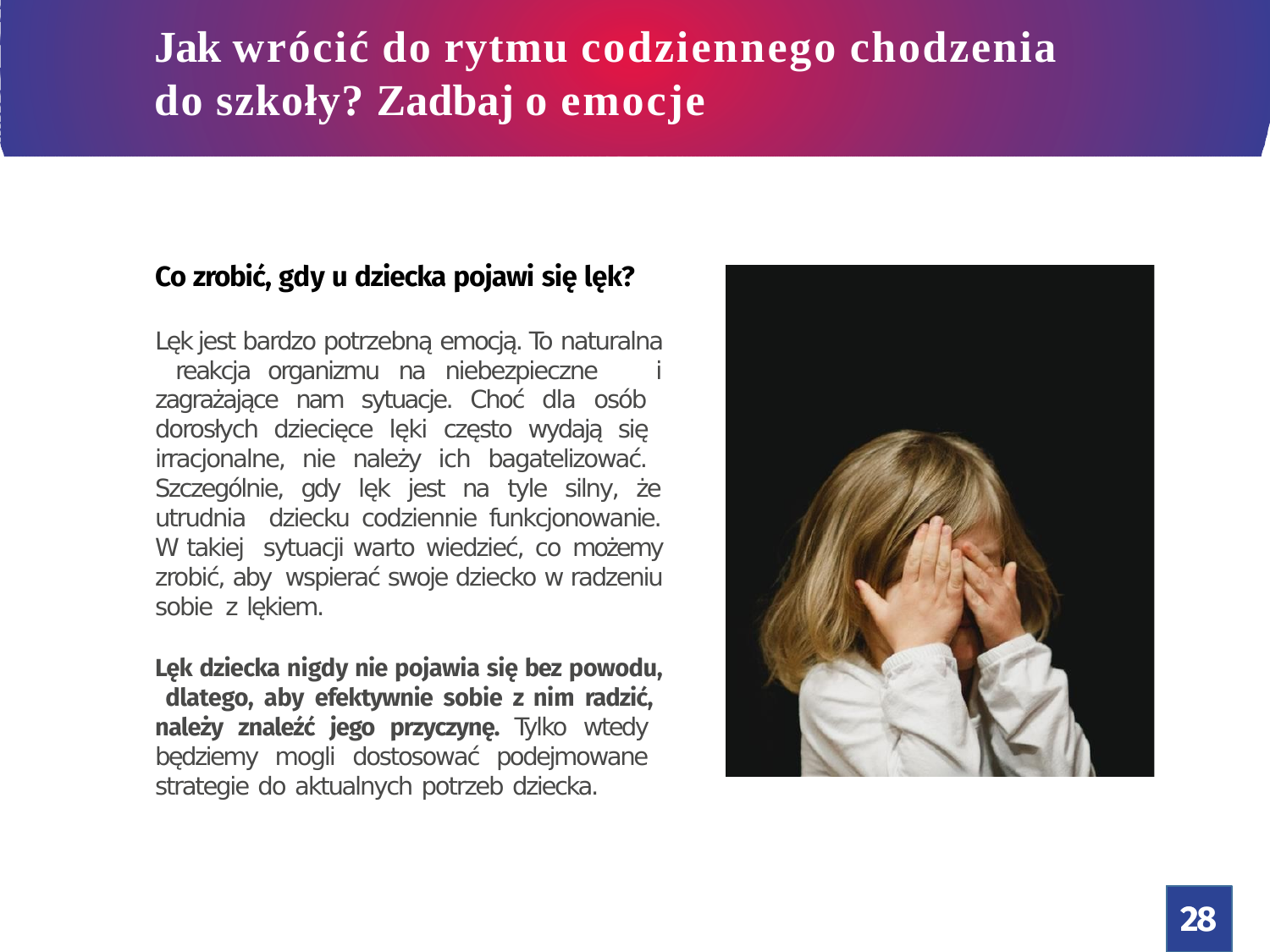

# Jak wrócić do rytmu codziennego chodzenia
do szkoły? Zadbaj o emocje
Co zrobić, gdy u dziecka pojawi się lęk?

Lęk jest bardzo potrzebną emocją. To naturalna  reakcja organizmu na niebezpieczne   i zagrażające nam sytuacje. Choć dla osób  dorosłych dziecięce lęki często wydają się  irracjonalne, nie należy ich bagatelizować.  Szczególnie, gdy lęk jest na tyle silny, że utrudnia  dziecku codziennie funkcjonowanie. W takiej  sytuacji warto wiedzieć, co możemy zrobić, aby  wspierać swoje dziecko w radzeniu sobie  z lękiem.

Lęk dziecka nigdy nie pojawia się bez powodu,  dlatego, aby efektywnie sobie z nim radzić,  należy znaleźć jego przyczynę. Tylko wtedy  będziemy mogli dostosować podejmowane  strategie do aktualnych potrzeb dziecka.

28
2